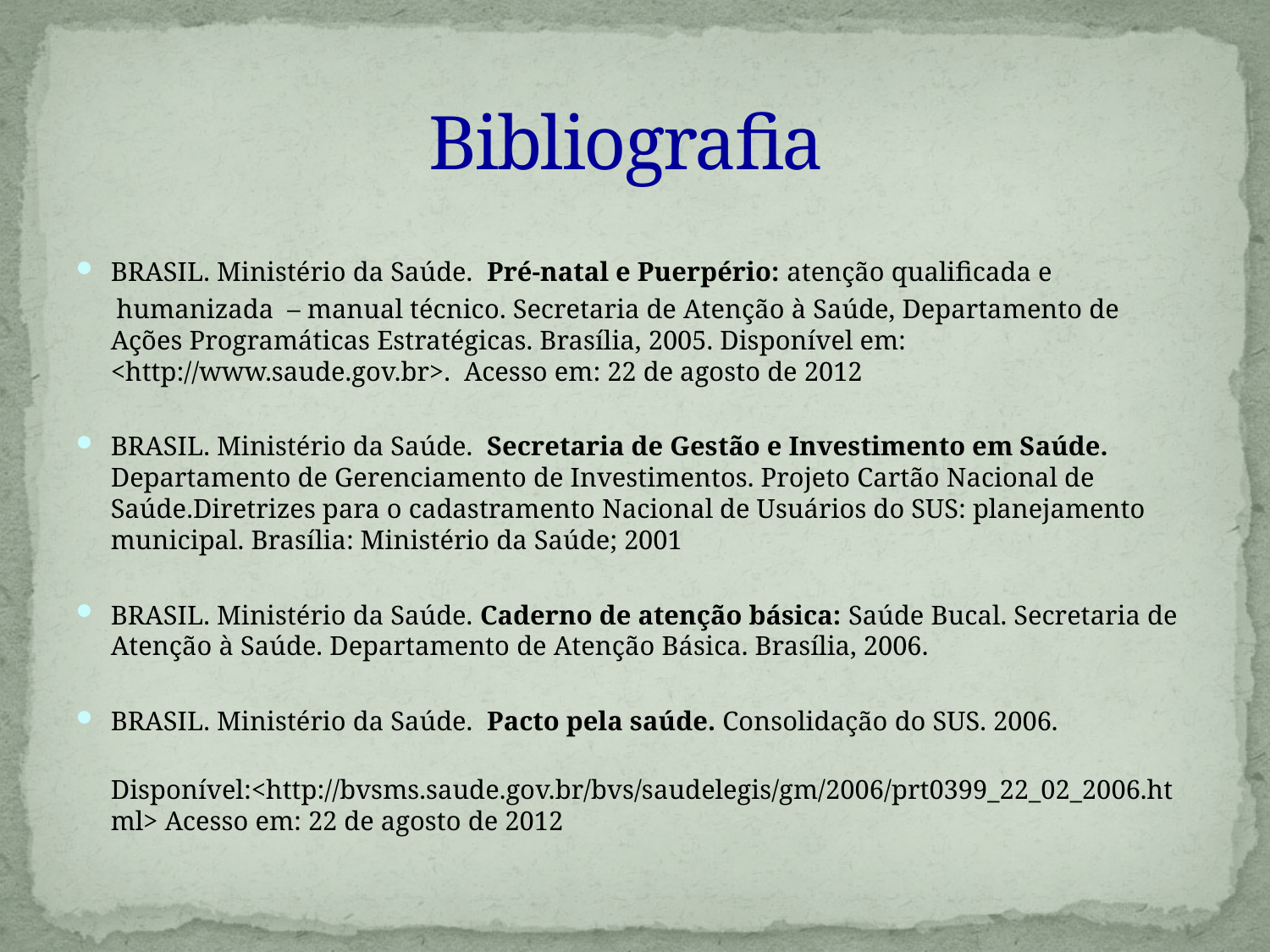

# Bibliografia

BRASIL. Ministério da Saúde.  Pré-natal e Puerpério: atenção qualificada e
      humanizada  – manual técnico. Secretaria de Atenção à Saúde, Departamento de Ações Programáticas Estratégicas. Brasília, 2005. Disponível em: <http://www.saude.gov.br>.  Acesso em: 22 de agosto de 2012

BRASIL. Ministério da Saúde.  Secretaria de Gestão e Investimento em Saúde. Departamento de Gerenciamento de Investimentos. Projeto Cartão Nacional de Saúde.Diretrizes para o cadastramento Nacional de Usuários do SUS: planejamento municipal. Brasília: Ministério da Saúde; 2001

BRASIL. Ministério da Saúde. Caderno de atenção básica: Saúde Bucal. Secretaria de Atenção à Saúde. Departamento de Atenção Básica. Brasília, 2006.

BRASIL. Ministério da Saúde.  Pacto pela saúde. Consolidação do SUS. 2006.
 Disponível:<http://bvsms.saude.gov.br/bvs/saudelegis/gm/2006/prt0399_22_02_2006.html> Acesso em: 22 de agosto de 2012